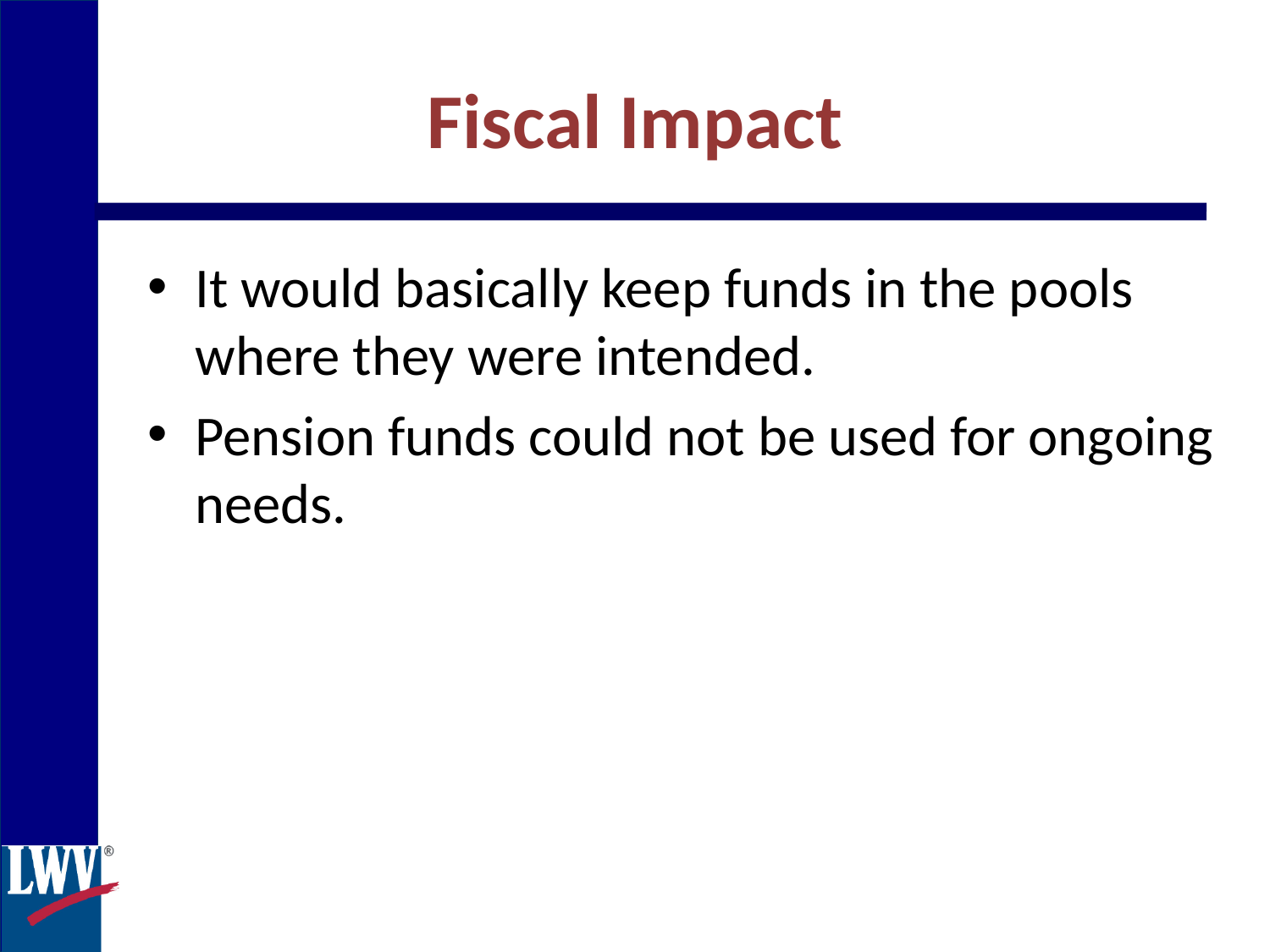

Fiscal Impact
It would basically keep funds in the pools where they were intended.
Pension funds could not be used for ongoing needs.